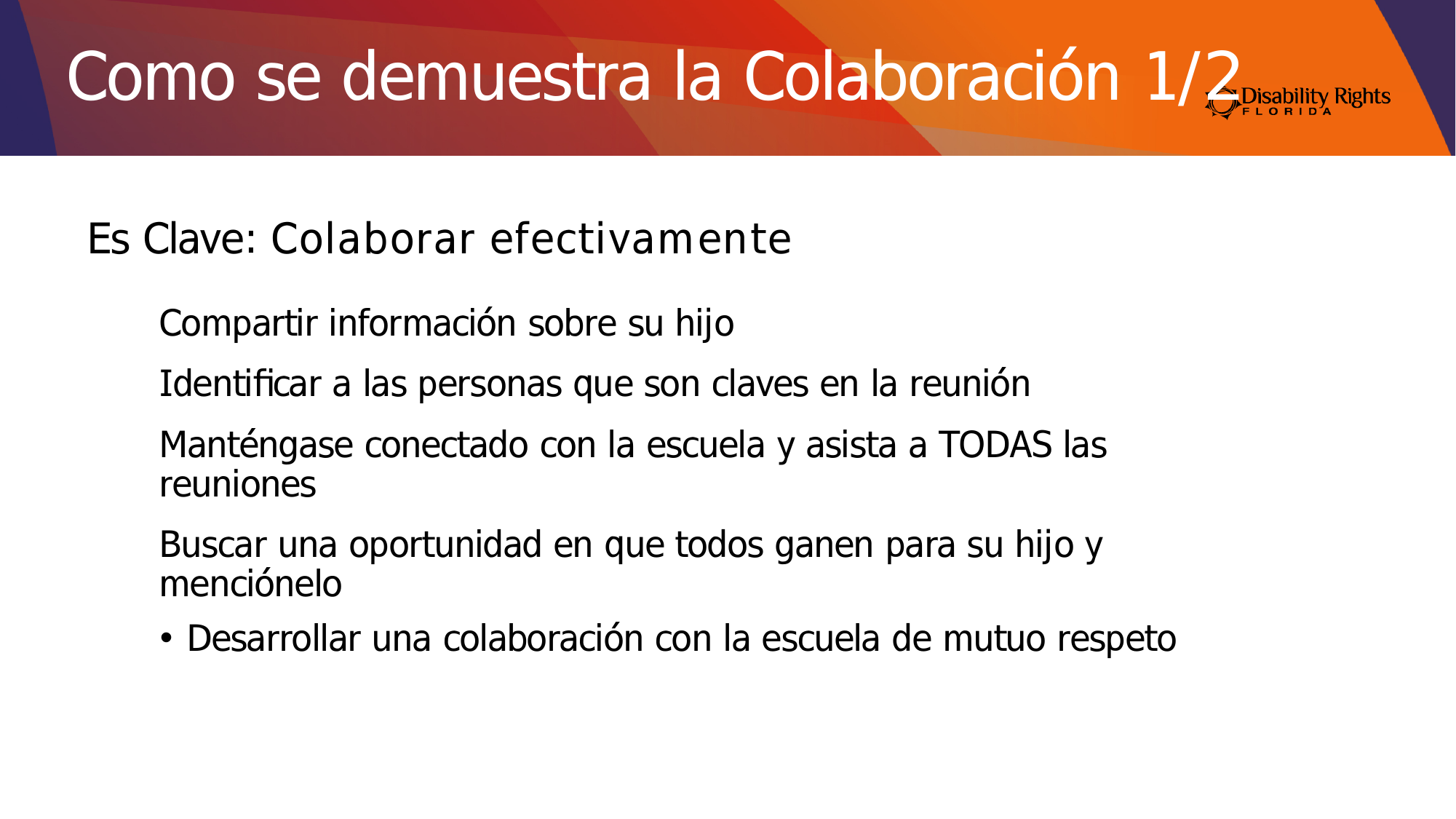

# Como se demuestra la Colaboración 1/2

Es Clave: Colaborar efectivamente
Compartir información sobre su hijo
Identificar a las personas que son claves en la reunión
Manténgase conectado con la escuela y asista a TODAS las reuniones
Buscar una oportunidad en que todos ganen para su hijo y menciónelo
Desarrollar una colaboración con la escuela de mutuo respeto